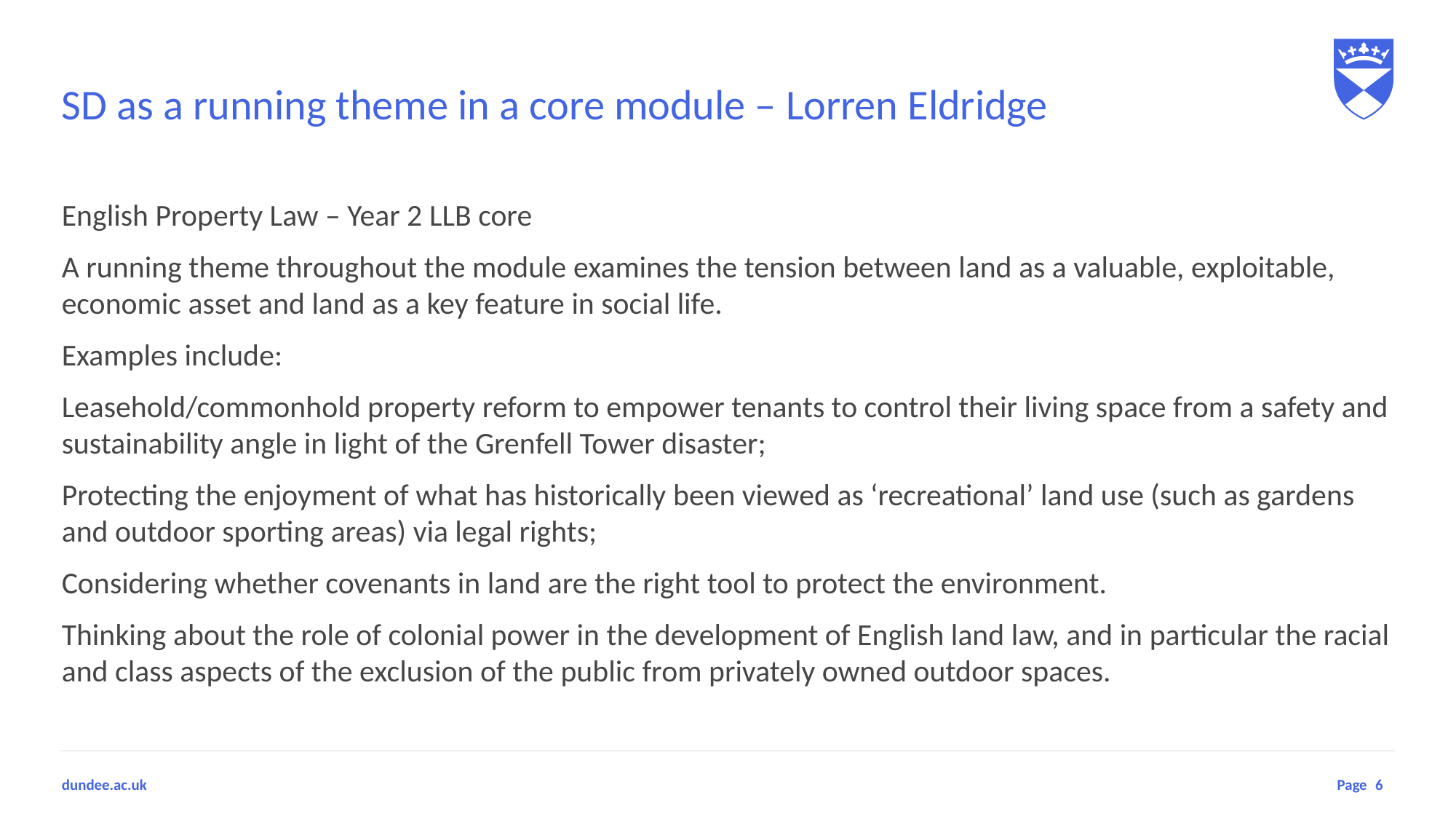

# SD as a running theme in a core module – Lorren Eldridge
English Property Law – Year 2 LLB core
A running theme throughout the module examines the tension between land as a valuable, exploitable, economic asset and land as a key feature in social life.
Examples include:
Leasehold/commonhold property reform to empower tenants to control their living space from a safety and sustainability angle in light of the Grenfell Tower disaster;
Protecting the enjoyment of what has historically been viewed as ‘recreational’ land use (such as gardens and outdoor sporting areas) via legal rights;
Considering whether covenants in land are the right tool to protect the environment.
Thinking about the role of colonial power in the development of English land law, and in particular the racial and class aspects of the exclusion of the public from privately owned outdoor spaces.

6